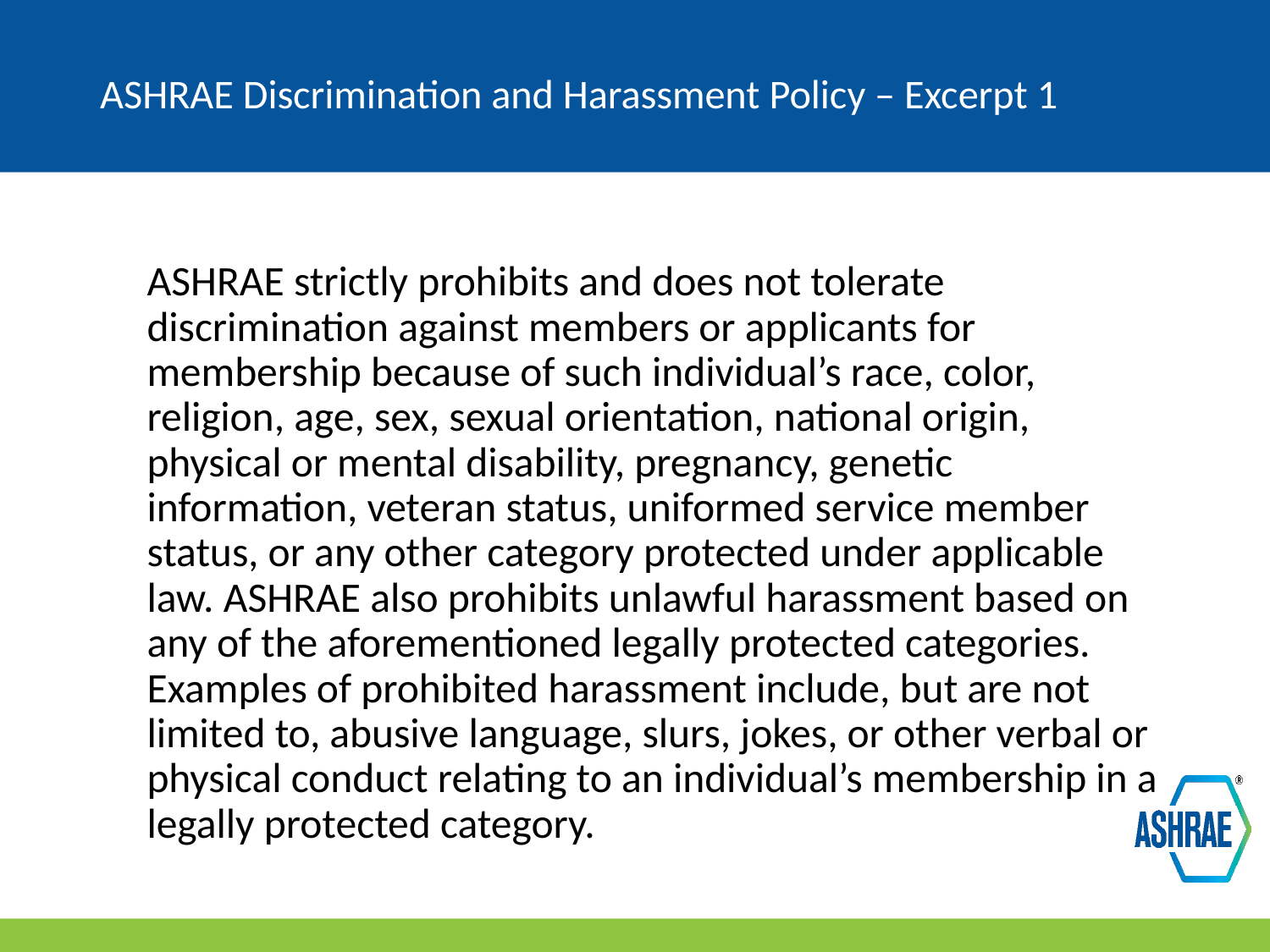

# ASHRAE Discrimination and Harassment Policy – Excerpt 1
ASHRAE strictly prohibits and does not tolerate discrimination against members or applicants for membership because of such individual’s race, color, religion, age, sex, sexual orientation, national origin, physical or mental disability, pregnancy, genetic information, veteran status, uniformed service member status, or any other category protected under applicable law. ASHRAE also prohibits unlawful harassment based on any of the aforementioned legally protected categories. Examples of prohibited harassment include, but are not limited to, abusive language, slurs, jokes, or other verbal or physical conduct relating to an individual’s membership in a legally protected category.